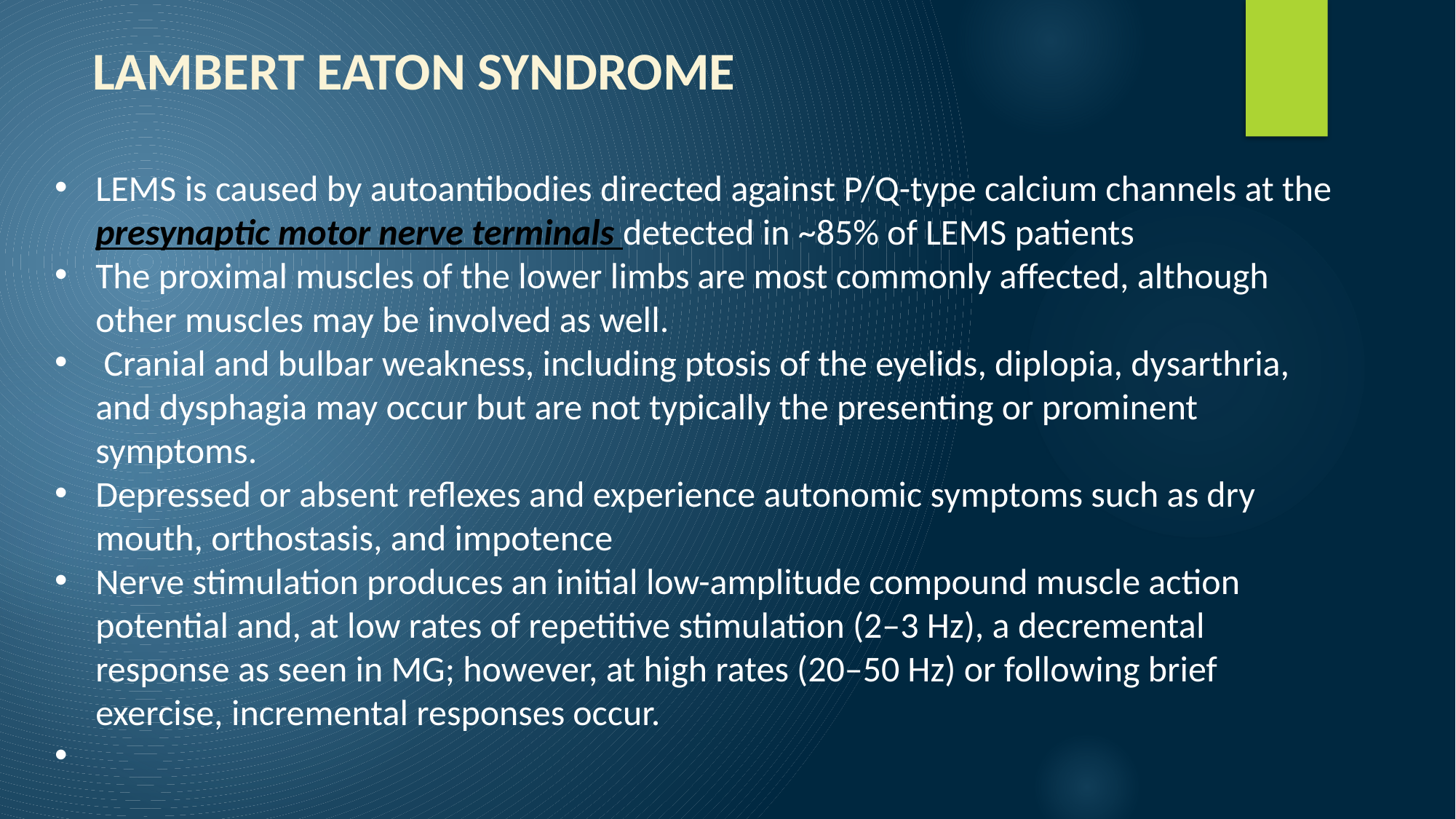

LAMBERT EATON SYNDROME

LEMS is caused by autoantibodies directed against P/Q-type calcium channels at the presynaptic motor nerve terminals detected in ~85% of LEMS patients
The proximal muscles of the lower limbs are most commonly affected, although other muscles may be involved as well.
 Cranial and bulbar weakness, including ptosis of the eyelids, diplopia, dysarthria, and dysphagia may occur but are not typically the presenting or prominent symptoms.
Depressed or absent reflexes and experience autonomic symptoms such as dry mouth, orthostasis, and impotence
Nerve stimulation produces an initial low-amplitude compound muscle action potential and, at low rates of repetitive stimulation (2–3 Hz), a decremental response as seen in MG; however, at high rates (20–50 Hz) or following brief exercise, incremental responses occur.